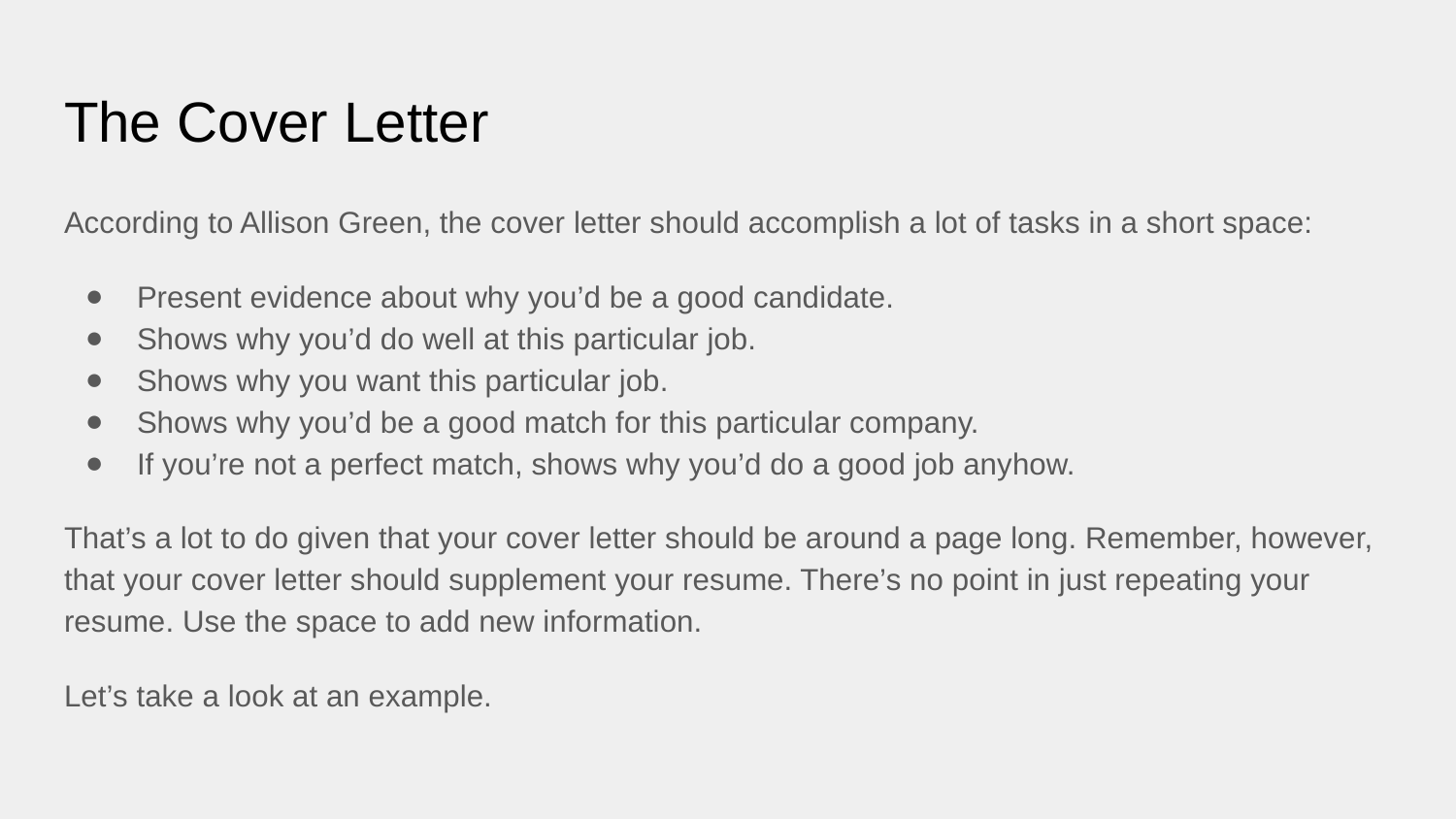

# The Cover Letter
According to Allison Green, the cover letter should accomplish a lot of tasks in a short space:
Present evidence about why you’d be a good candidate.
Shows why you’d do well at this particular job.
Shows why you want this particular job.
Shows why you’d be a good match for this particular company.
If you’re not a perfect match, shows why you’d do a good job anyhow.
That’s a lot to do given that your cover letter should be around a page long. Remember, however, that your cover letter should supplement your resume. There’s no point in just repeating your resume. Use the space to add new information.
Let’s take a look at an example.